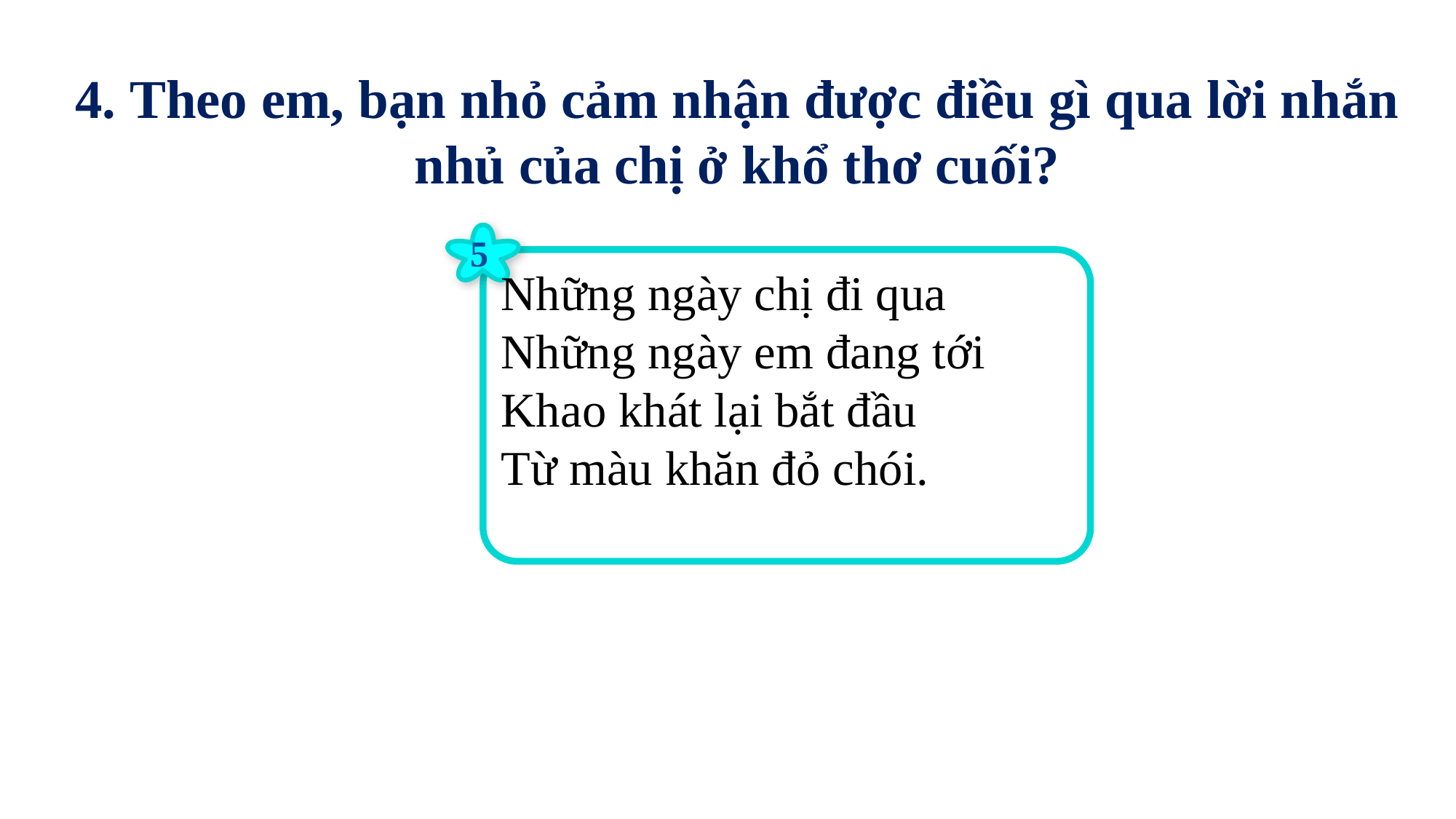

4. Theo em, bạn nhỏ cảm nhận được điều gì qua lời nhắn nhủ của chị ở khổ thơ cuối?

5

Những ngày chị đi qua
Những ngày em đang tới
Khao khát lại bắt đầu
Từ màu khăn đỏ chói.